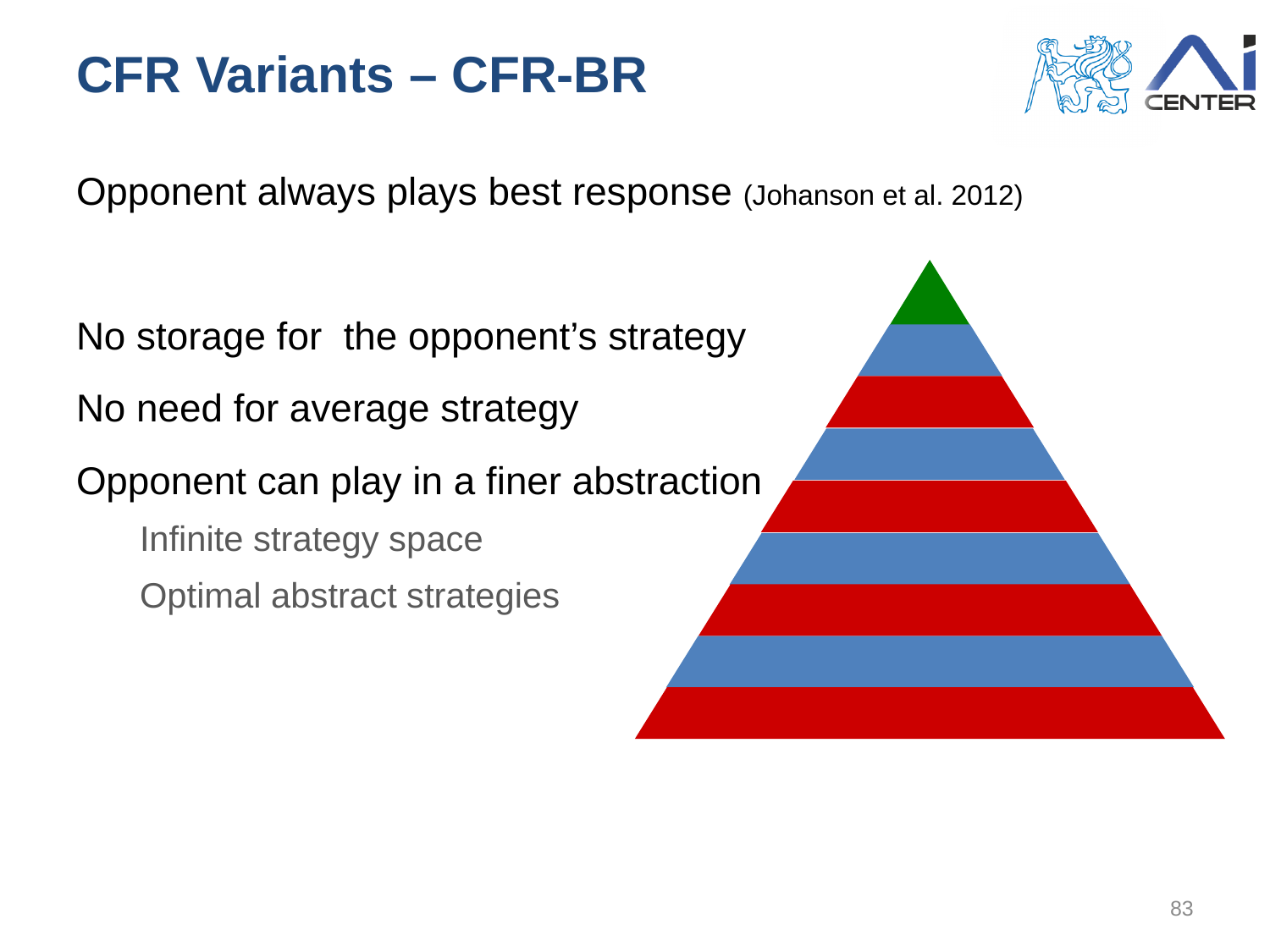

# CFR Variants – CFR-BR
Opponent always plays best response (Johanson et al. 2012)

No storage for  the opponent’s strategy
No need for average strategy
Opponent can play in a finer abstraction
Infinite strategy space
Optimal abstract strategies

83